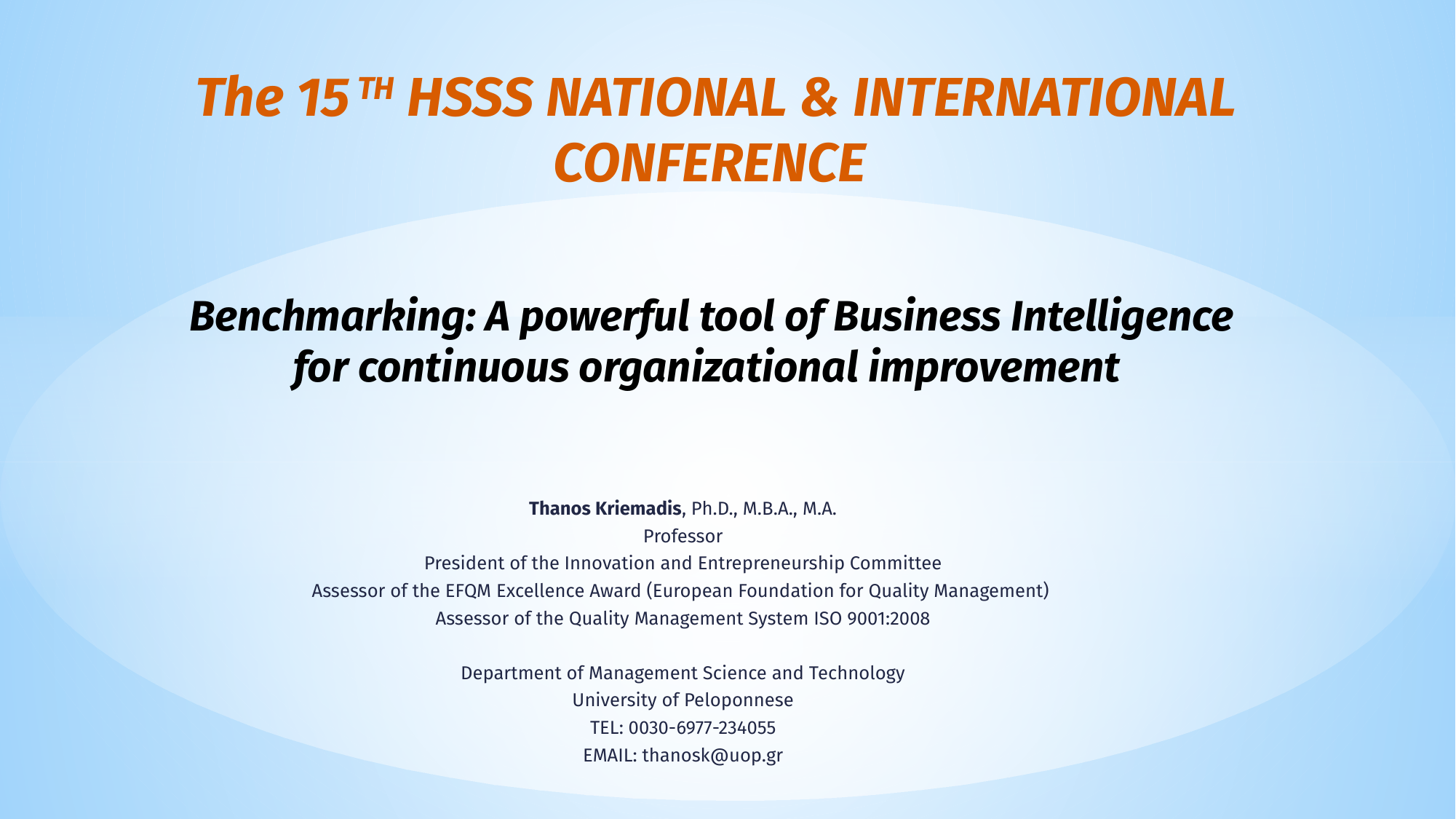

The 15 TH HSSS NATIONAL & INTERNATIONAL CONFERENCE
# Benchmarking: A powerful tool of Business Intelligence for continuous organizational improvement
Thanos Kriemadis, Ph.D., M.B.A., M.A.
Professor
President of the Innovation and Entrepreneurship Committee
Assessor of the EFQM Excellence Award (European Foundation for Quality Management)
Assessor of the Quality Management System ISO 9001:2008

 Department of Management Science and Technology
University of Peloponnese
TEL: 0030-6977-234055
EMAIL: thanosk@uop.gr